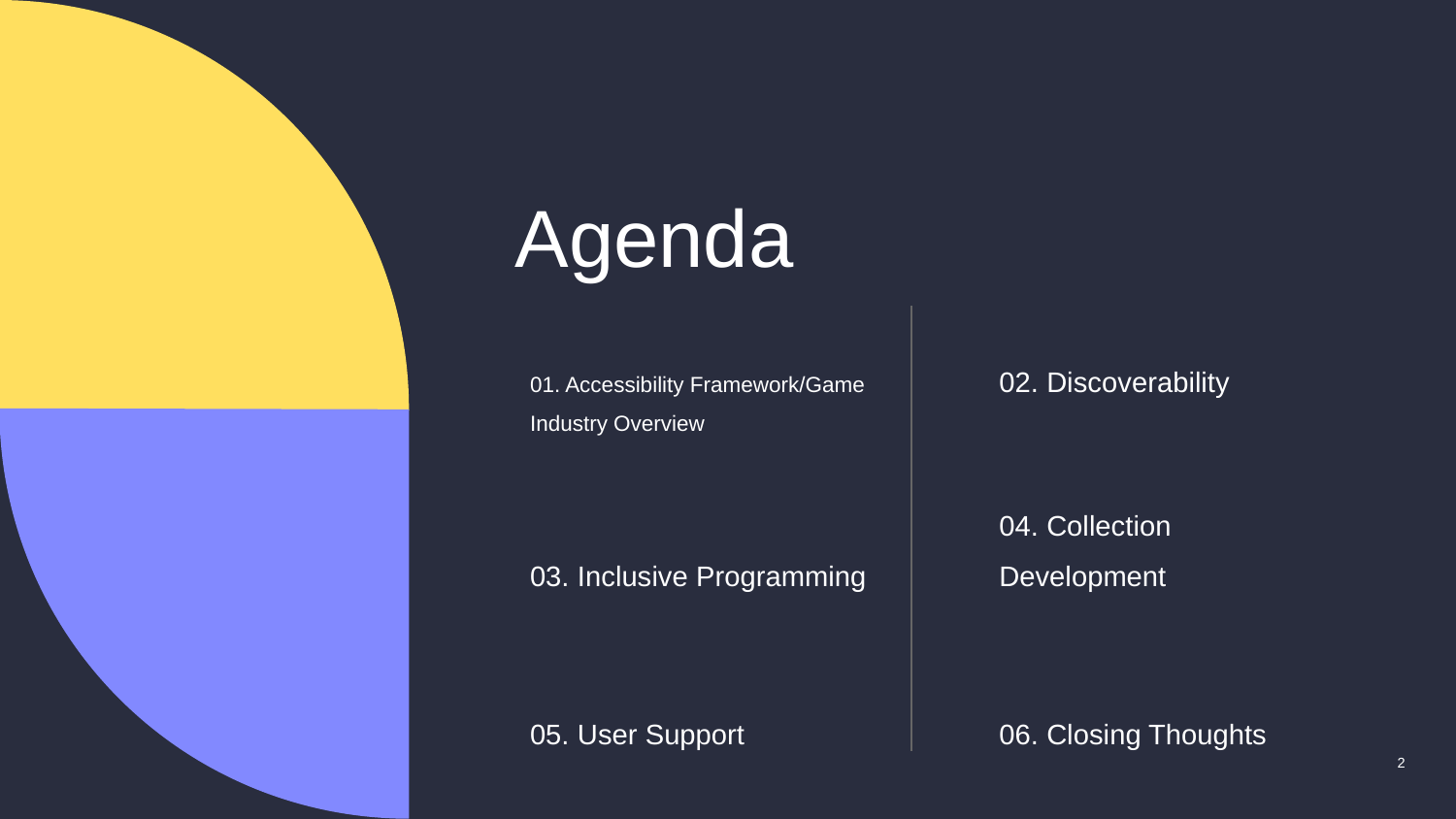

# Agenda
02. Discoverability
01. Accessibility Framework/Game Industry Overview
03. Inclusive Programming
04. Collection Development
05. User Support
06. Closing Thoughts